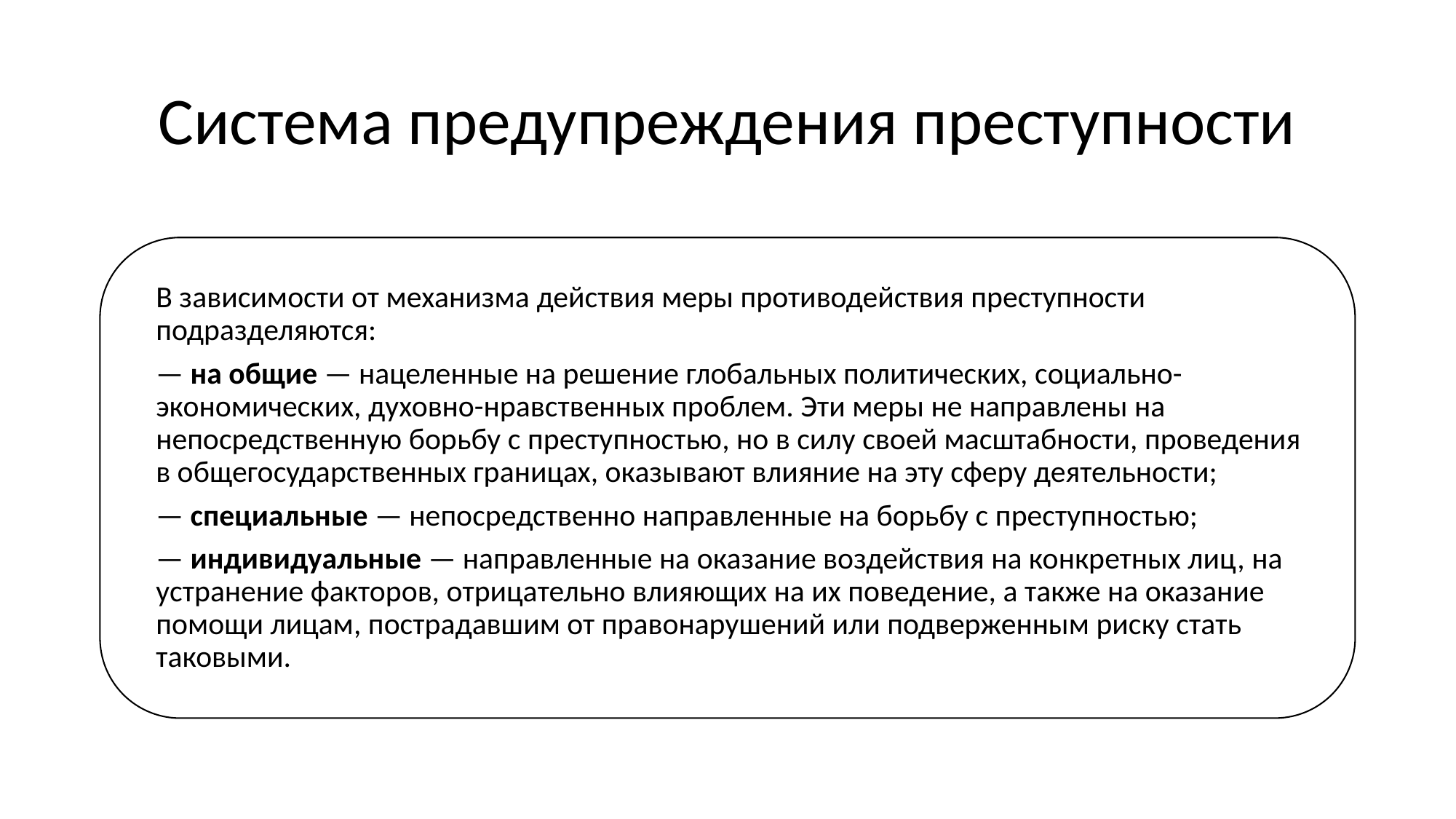

# Система предупреждения преступности
В зависимости от механизма действия меры противодействия преступности подразделяются:
— на общие — нацеленные на решение глобальных политических, социально-экономических, духовно-нравственных проблем. Эти меры не направлены на непосредственную борьбу с преступностью, но в силу своей масштабности, проведения в общегосударственных границах, оказывают влияние на эту сферу деятельности;
— специальные — непосредственно направленные на борьбу с преступностью;
— индивидуальные — направленные на оказание воздействия на конкретных лиц, на устранение факторов, отрицательно влияющих на их поведение, а также на оказание помощи лицам, пострадавшим от правонарушений или подверженным риску стать таковыми.